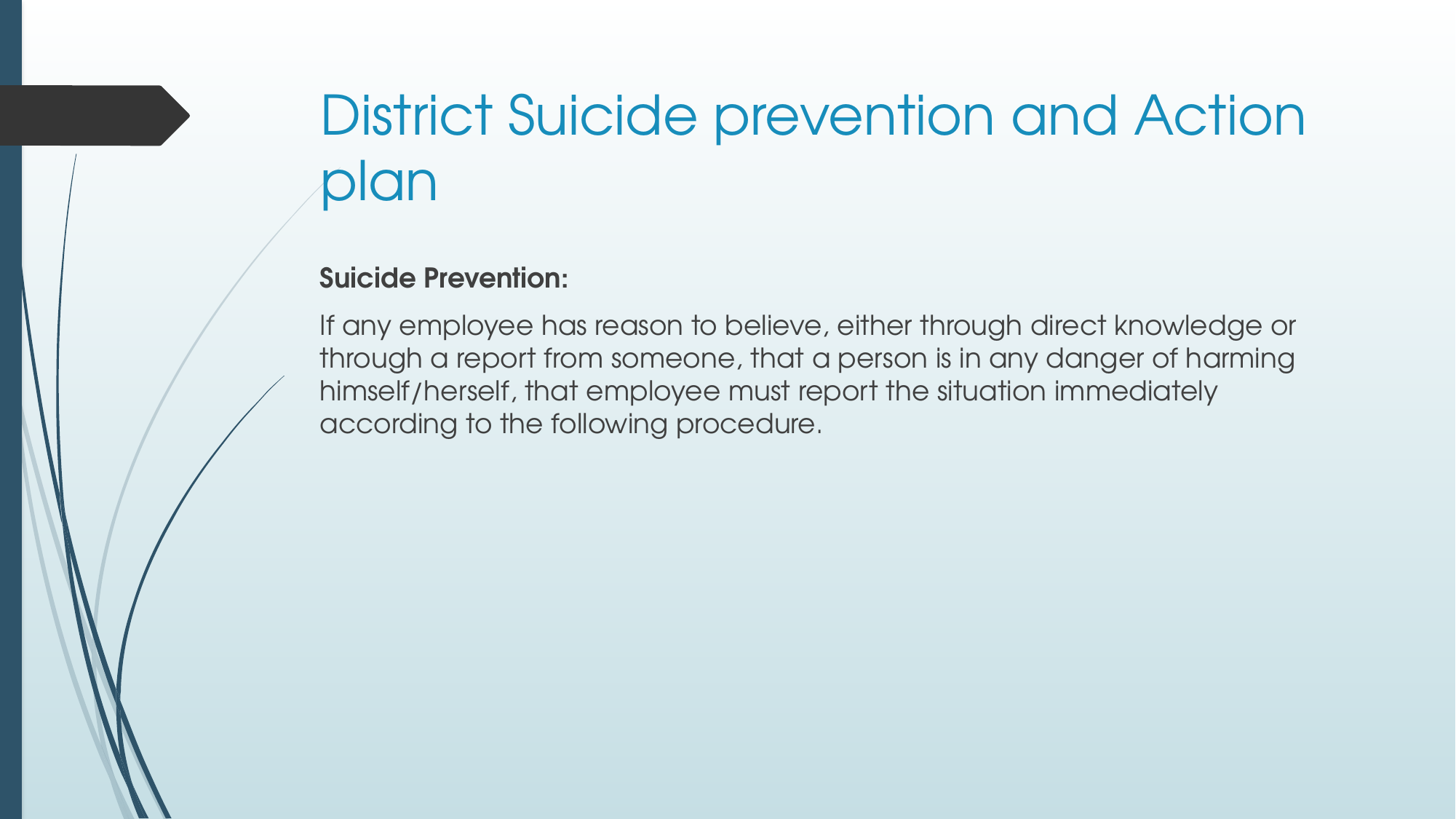

# District Suicide prevention and Action plan
Suicide Prevention:
If any employee has reason to believe, either through direct knowledge or through a report from someone, that a person is in any danger of harming himself/herself, that employee must report the situation immediately according to the following procedure.